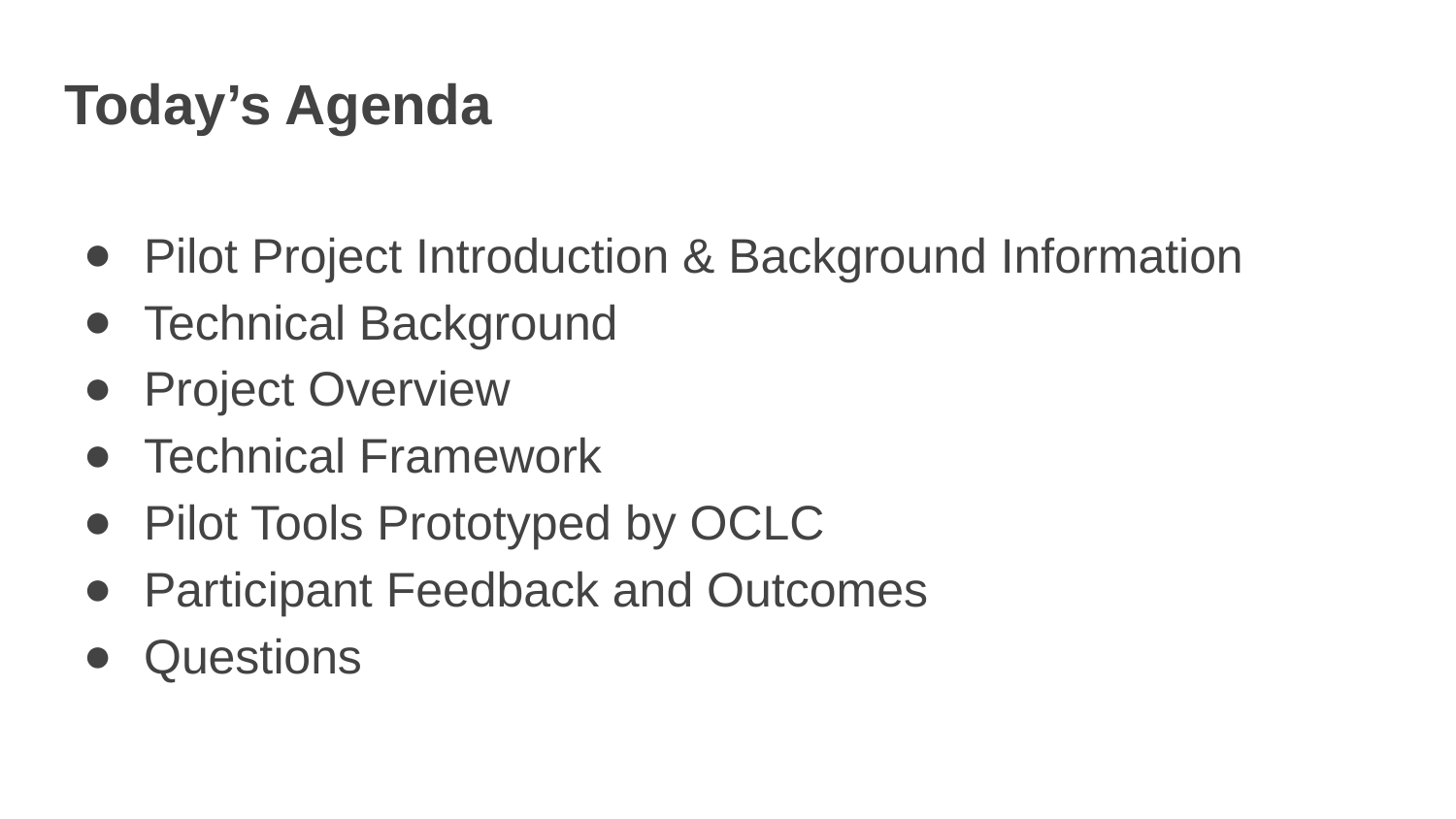

# Today’s Agenda
Pilot Project Introduction & Background Information
Technical Background
Project Overview
Technical Framework
Pilot Tools Prototyped by OCLC
Participant Feedback and Outcomes
Questions